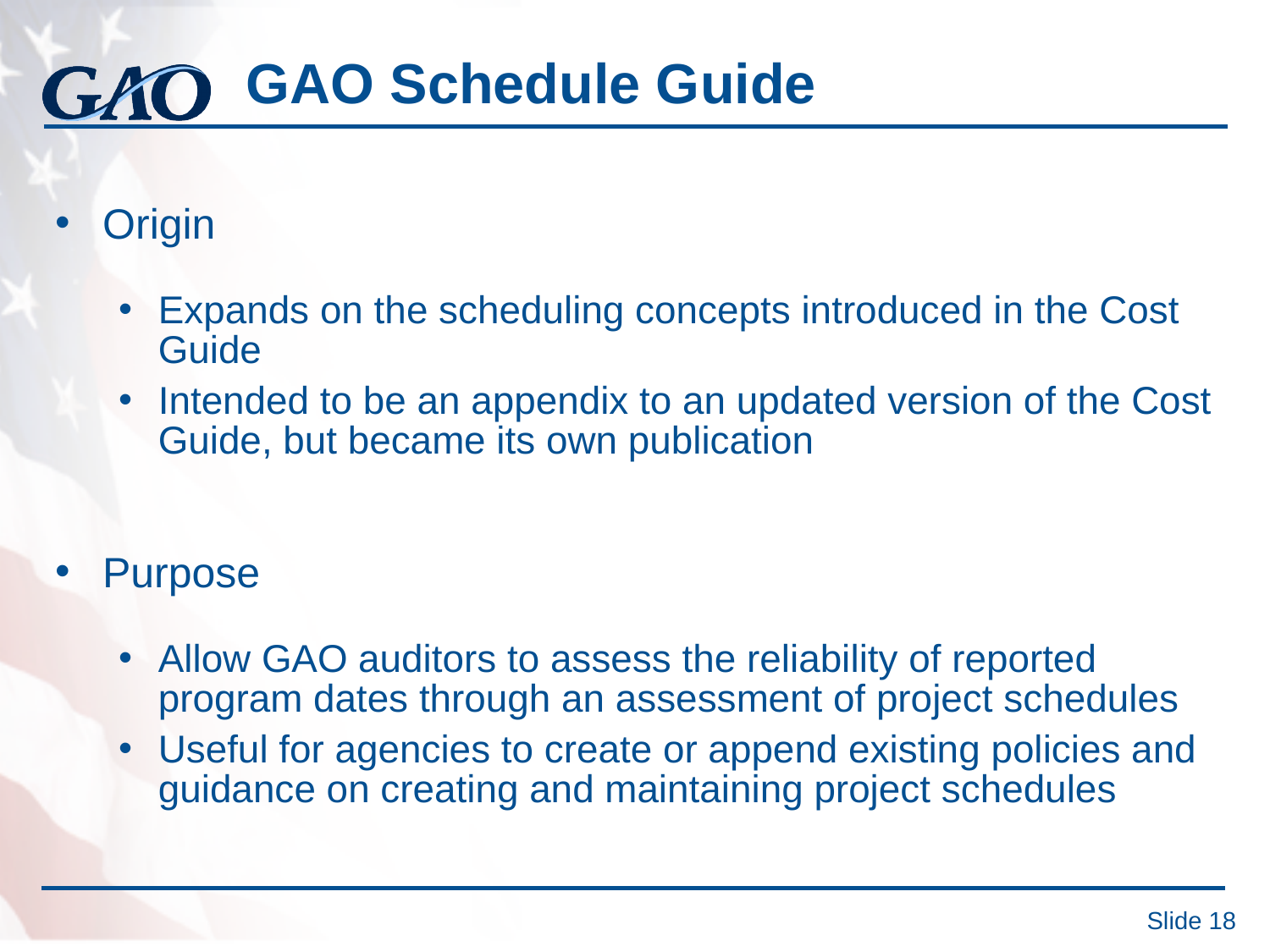

# GAO Schedule Guide
Origin

Expands on the scheduling concepts introduced in the Cost Guide
Intended to be an appendix to an updated version of the Cost Guide, but became its own publication

Purpose

Allow GAO auditors to assess the reliability of reported program dates through an assessment of project schedules
Useful for agencies to create or append existing policies and guidance on creating and maintaining project schedules